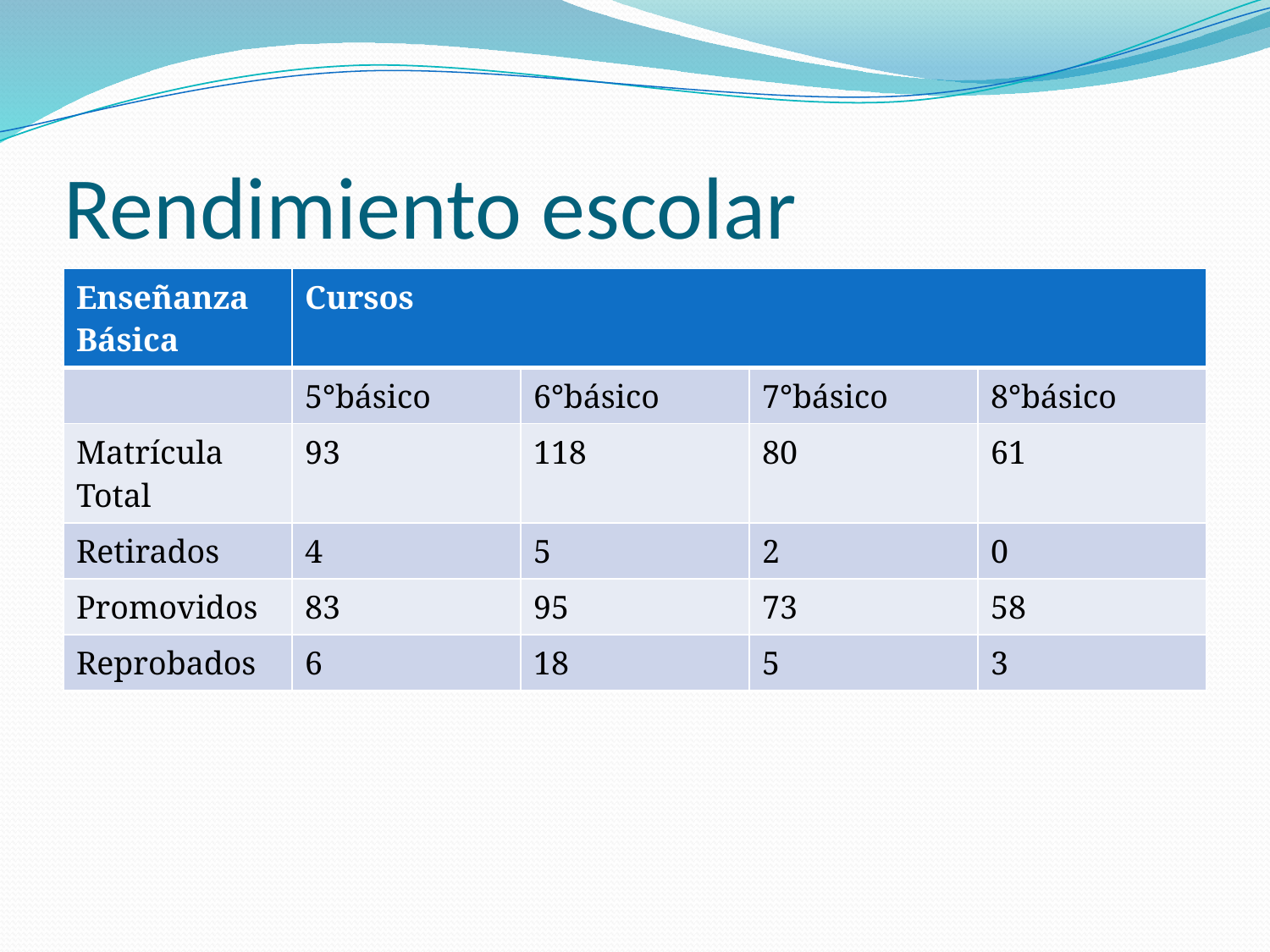

# Rendimiento escolar
| Enseñanza Básica | Cursos |  |  |  |
| --- | --- | --- | --- | --- |
|  | 5°básico | 6°básico | 7°básico | 8°básico |
| Matrícula Total | 93 | 118 | 80 | 61 |
| Retirados | 4 | 5 | 2 | 0 |
| Promovidos | 83 | 95 | 73 | 58 |
| Reprobados | 6 | 18 | 5 | 3 |